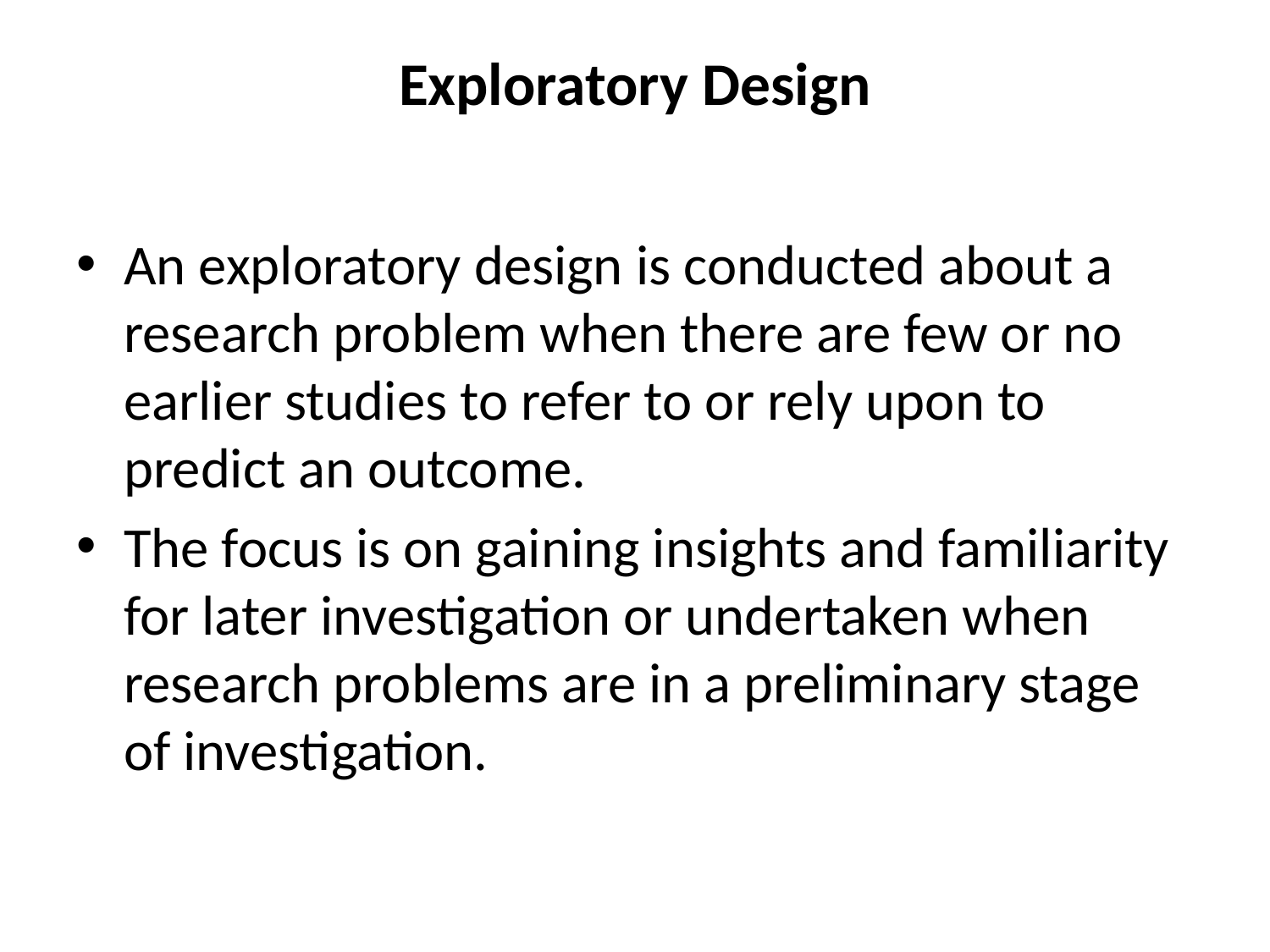

# Exploratory Design
An exploratory design is conducted about a research problem when there are few or no earlier studies to refer to or rely upon to predict an outcome.
The focus is on gaining insights and familiarity for later investigation or undertaken when research problems are in a preliminary stage of investigation.